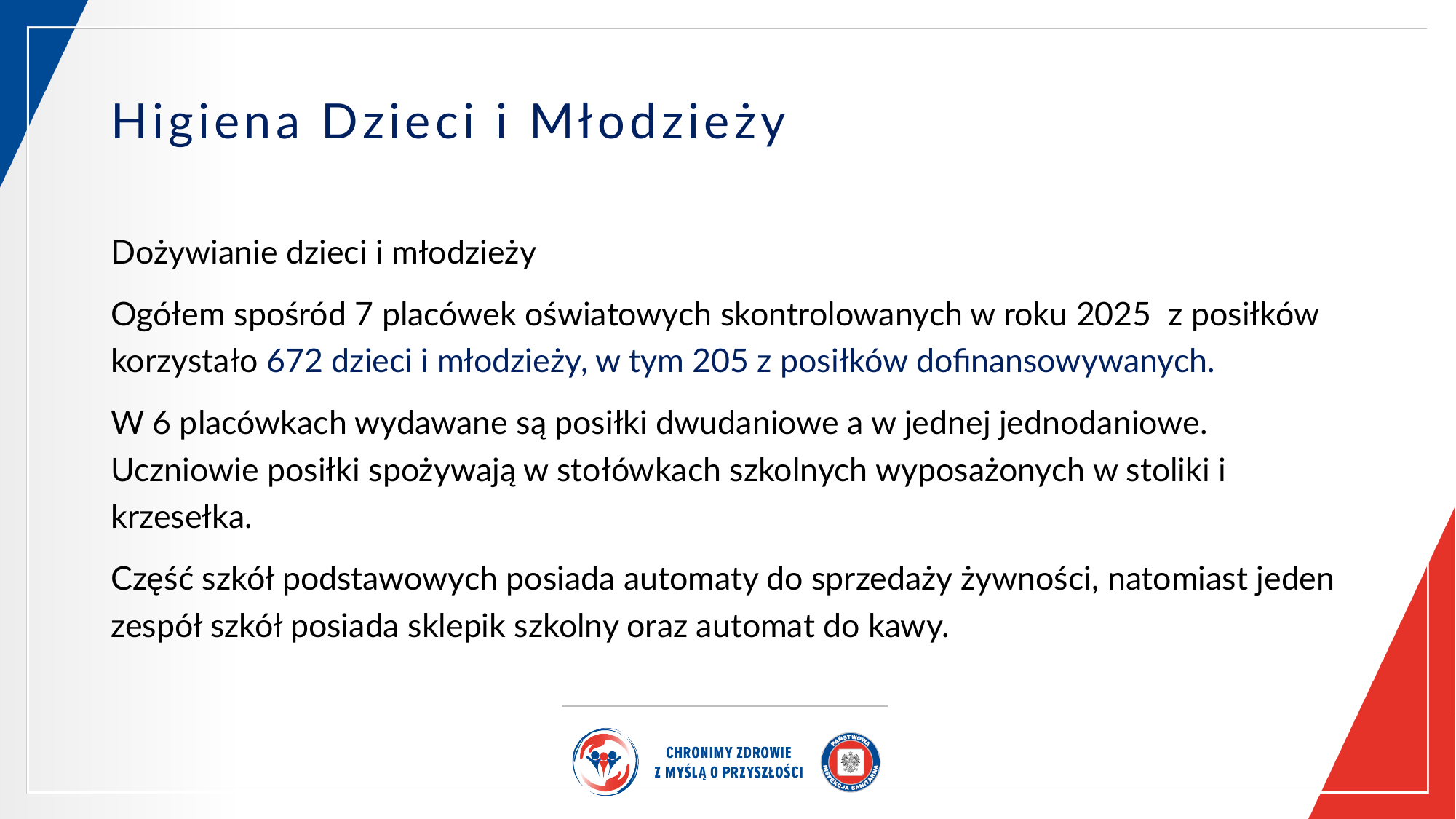

# Higiena Dzieci i Młodzieży
Dożywianie dzieci i młodzieży
Ogółem spośród 7 placówek oświatowych skontrolowanych w roku 2025  z posiłków korzystało 672 dzieci i młodzieży, w tym 205 z posiłków dofinansowywanych.
W 6 placówkach wydawane są posiłki dwudaniowe a w jednej jednodaniowe. Uczniowie posiłki spożywają w stołówkach szkolnych wyposażonych w stoliki i krzesełka.
Część szkół podstawowych posiada automaty do sprzedaży żywności, natomiast jeden zespół szkół posiada sklepik szkolny oraz automat do kawy.